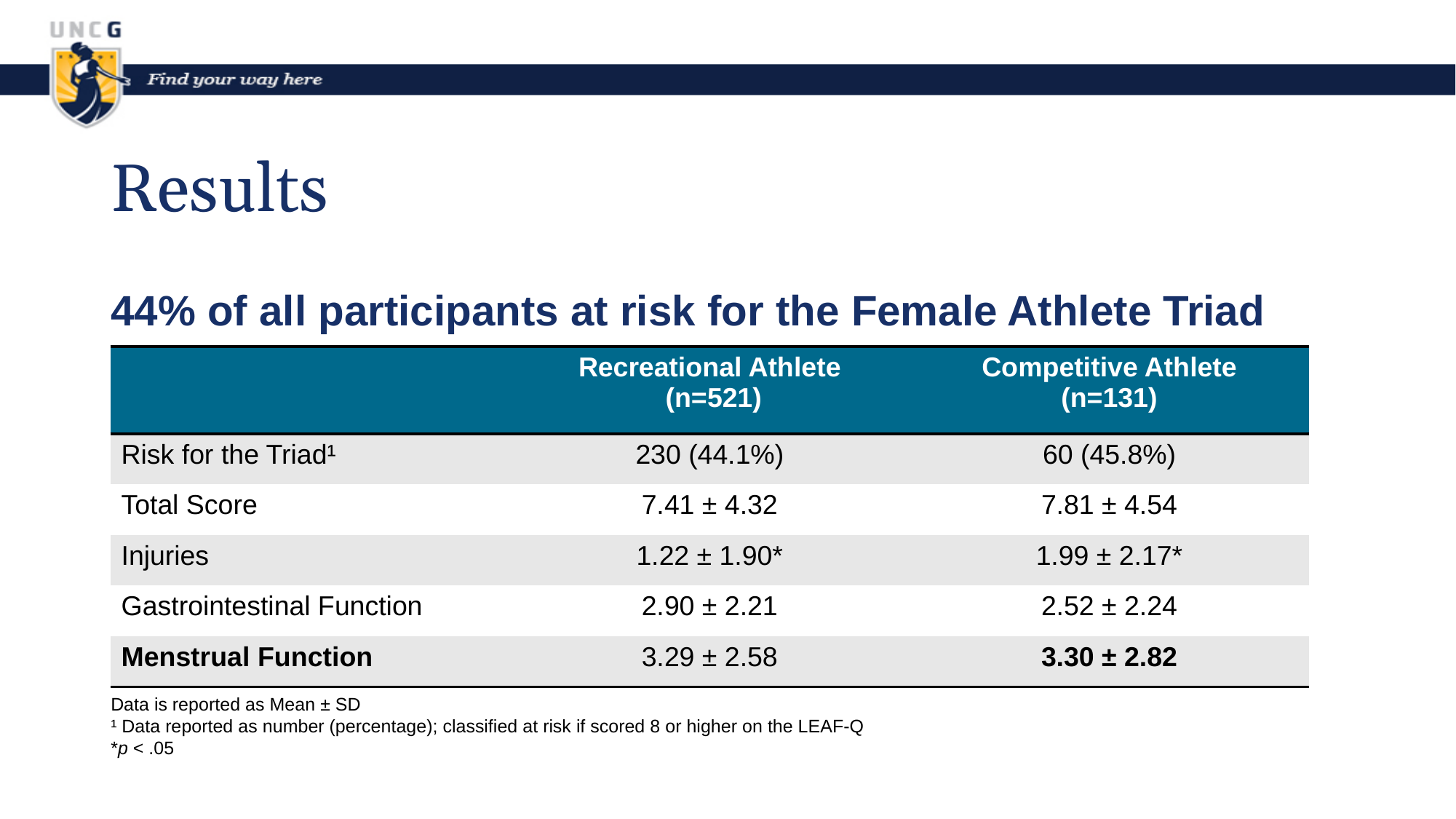

# Results
44% of all participants at risk for the Female Athlete Triad

|  | Recreational Athlete (n=521) | Competitive Athlete (n=131) |
| --- | --- | --- |
| Risk for the Triad¹ | 230 (44.1%) | 60 (45.8%) |
| Total Score | 7.41 ± 4.32 | 7.81 ± 4.54 |
| Injuries | 1.22 ± 1.90\* | 1.99 ± 2.17\* |
| Gastrointestinal Function | 2.90 ± 2.21 | 2.52 ± 2.24 |
| Menstrual Function | 3.29 ± 2.58 | 3.30 ± 2.82 |
Data is reported as Mean ± SD
¹ Data reported as number (percentage); classified at risk if scored 8 or higher on the LEAF-Q
*p < .05